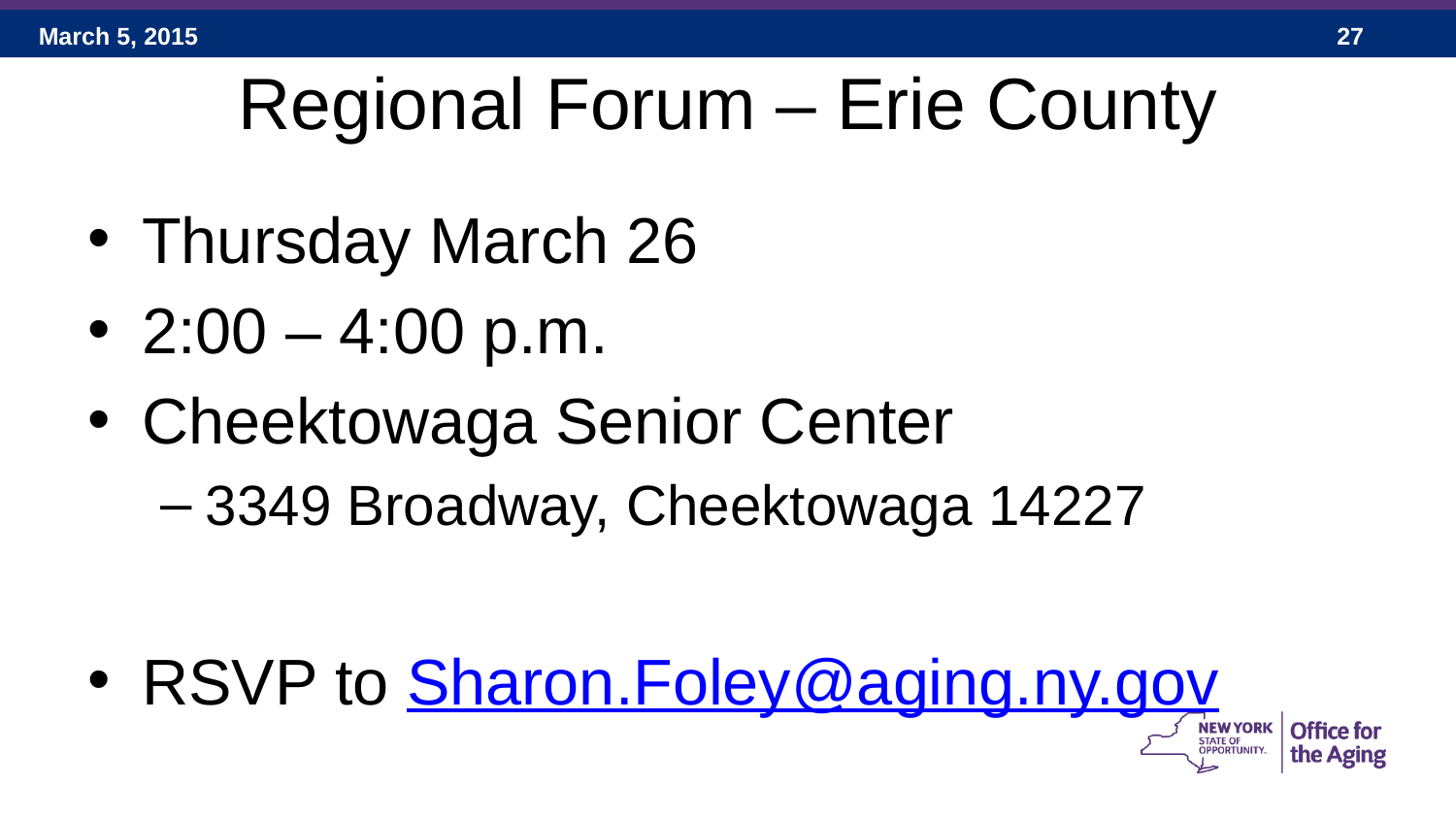

# Regional Forum – Erie County
Thursday March 26
2:00 – 4:00 p.m.
Cheektowaga Senior Center
3349 Broadway, Cheektowaga 14227

RSVP to Sharon.Foley@aging.ny.gov